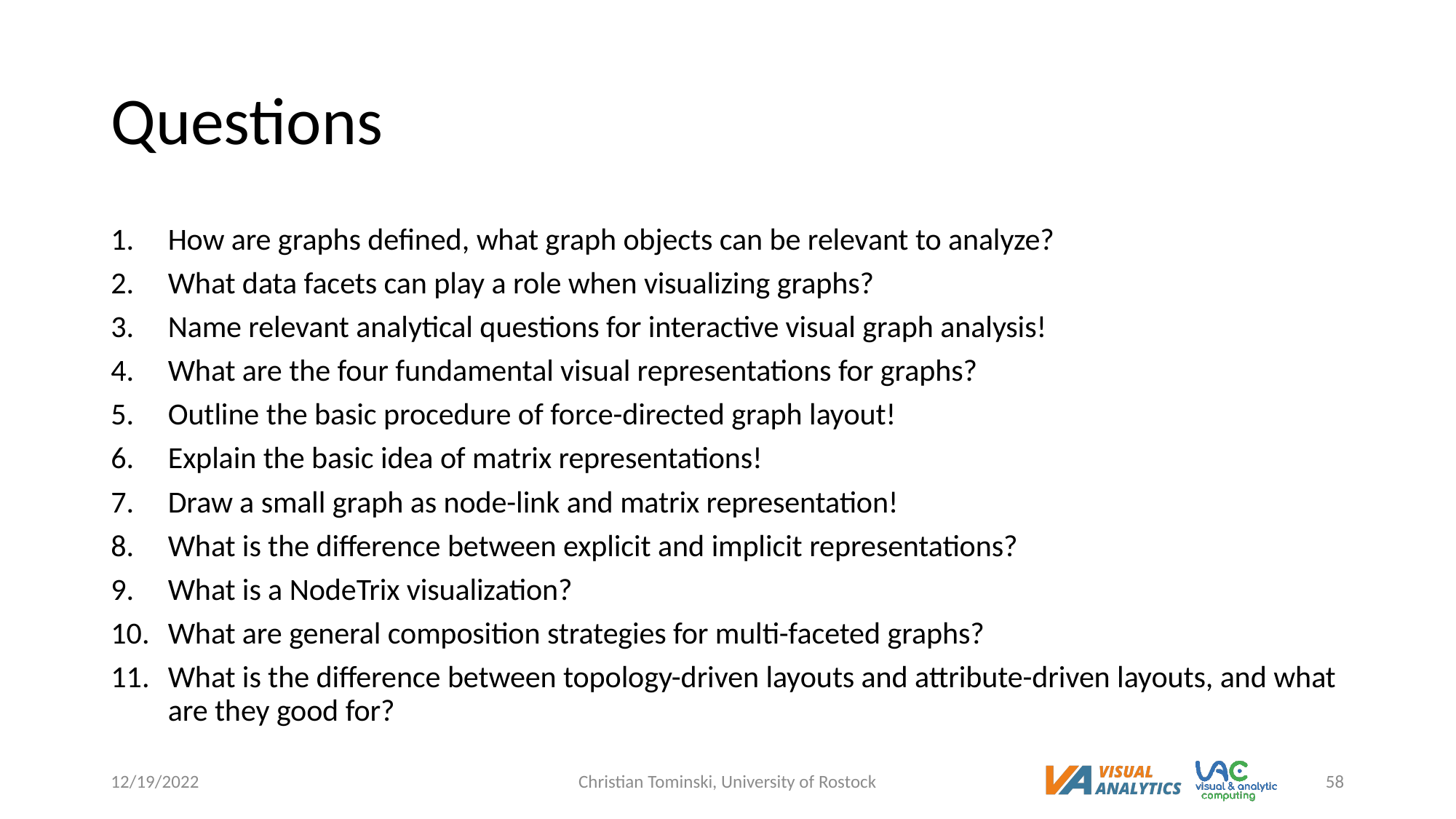

# Questions
How are graphs defined, what graph objects can be relevant to analyze?
What data facets can play a role when visualizing graphs?
Name relevant analytical questions for interactive visual graph analysis!
What are the four fundamental visual representations for graphs?
Outline the basic procedure of force-directed graph layout!
Explain the basic idea of matrix representations!
Draw a small graph as node-link and matrix representation!
What is the difference between explicit and implicit representations?
What is a NodeTrix visualization?
What are general composition strategies for multi-faceted graphs?
What is the difference between topology-driven layouts and attribute-driven layouts, and what are they good for?
12/19/2022
Christian Tominski, University of Rostock
58